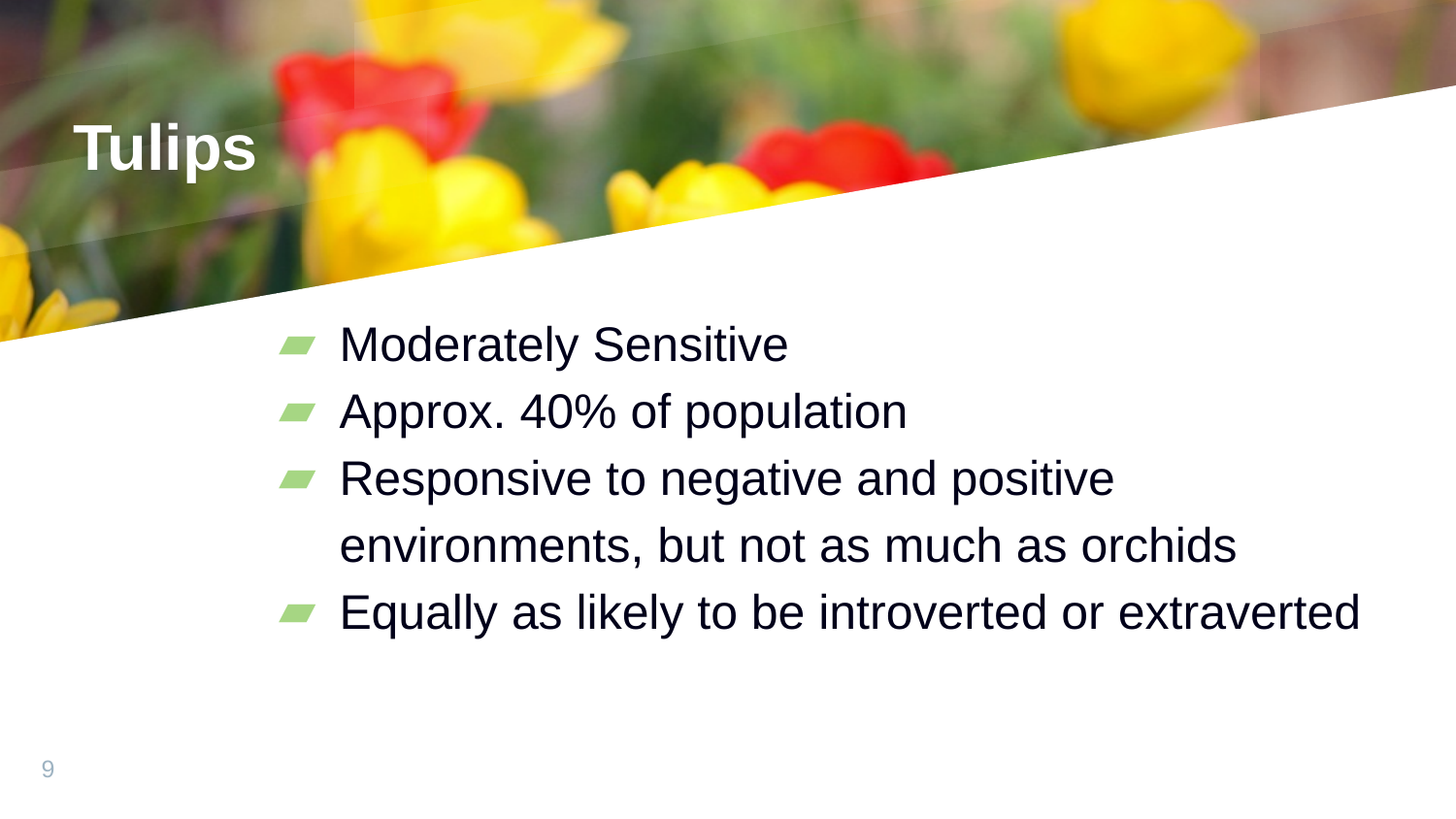

# Tulips
Moderately Sensitive
Approx. 40% of population
Responsive to negative and positive environments, but not as much as orchids
Equally as likely to be introverted or extraverted

9